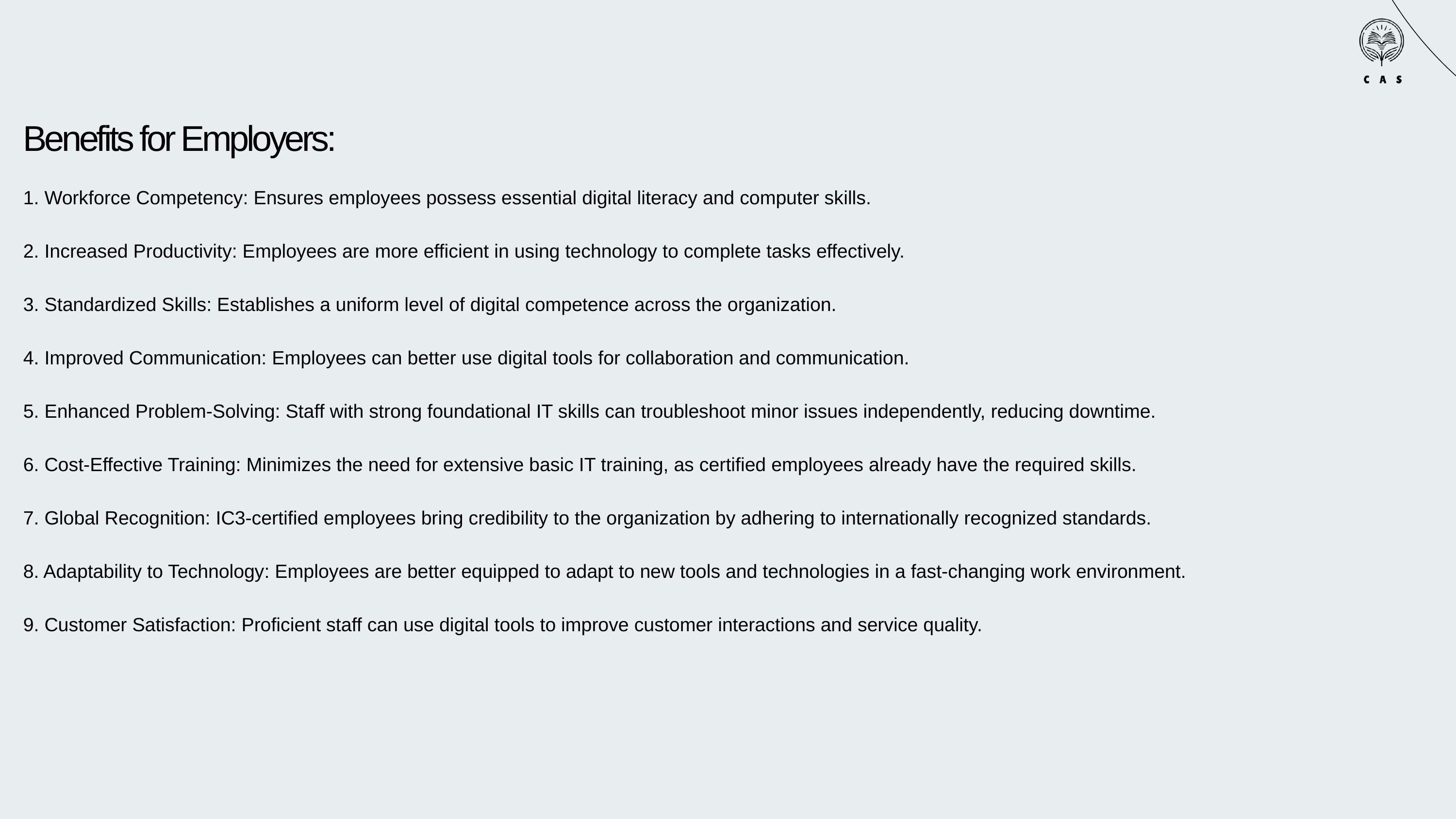

Benefits for Employers:
1. Workforce Competency: Ensures employees possess essential digital literacy and computer skills.

2. Increased Productivity: Employees are more efficient in using technology to complete tasks effectively.

3. Standardized Skills: Establishes a uniform level of digital competence across the organization.

4. Improved Communication: Employees can better use digital tools for collaboration and communication.

5. Enhanced Problem-Solving: Staff with strong foundational IT skills can troubleshoot minor issues independently, reducing downtime.

6. Cost-Effective Training: Minimizes the need for extensive basic IT training, as certified employees already have the required skills.

7. Global Recognition: IC3-certified employees bring credibility to the organization by adhering to internationally recognized standards.

8. Adaptability to Technology: Employees are better equipped to adapt to new tools and technologies in a fast-changing work environment.

9. Customer Satisfaction: Proficient staff can use digital tools to improve customer interactions and service quality.